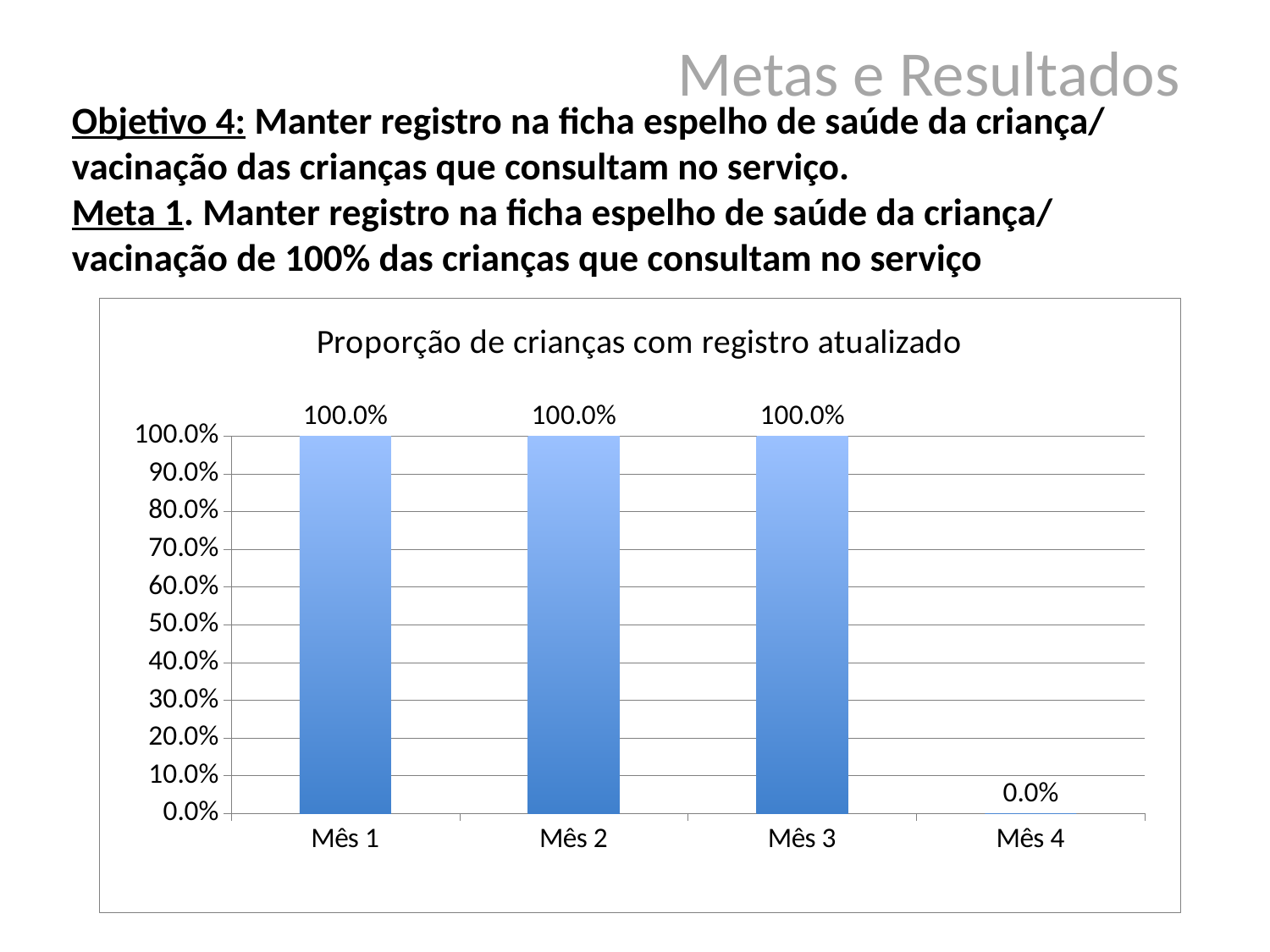

Metas e Resultados
Objetivo 4: Manter registro na ficha espelho de saúde da criança/ vacinação das crianças que consultam no serviço.
Meta 1. Manter registro na ficha espelho de saúde da criança/ vacinação de 100% das crianças que consultam no serviço

### Chart:

| Category | Proporção de crianças com registro atualizado |
|---|---|
| Mês 1 | 1.0 |
| Mês 2 | 1.0 |
| Mês 3 | 1.0 |
| Mês 4 | 0.0 |
100%
 (22 idosos)
100%
 (22 idosos)
95,5%
21 idosos